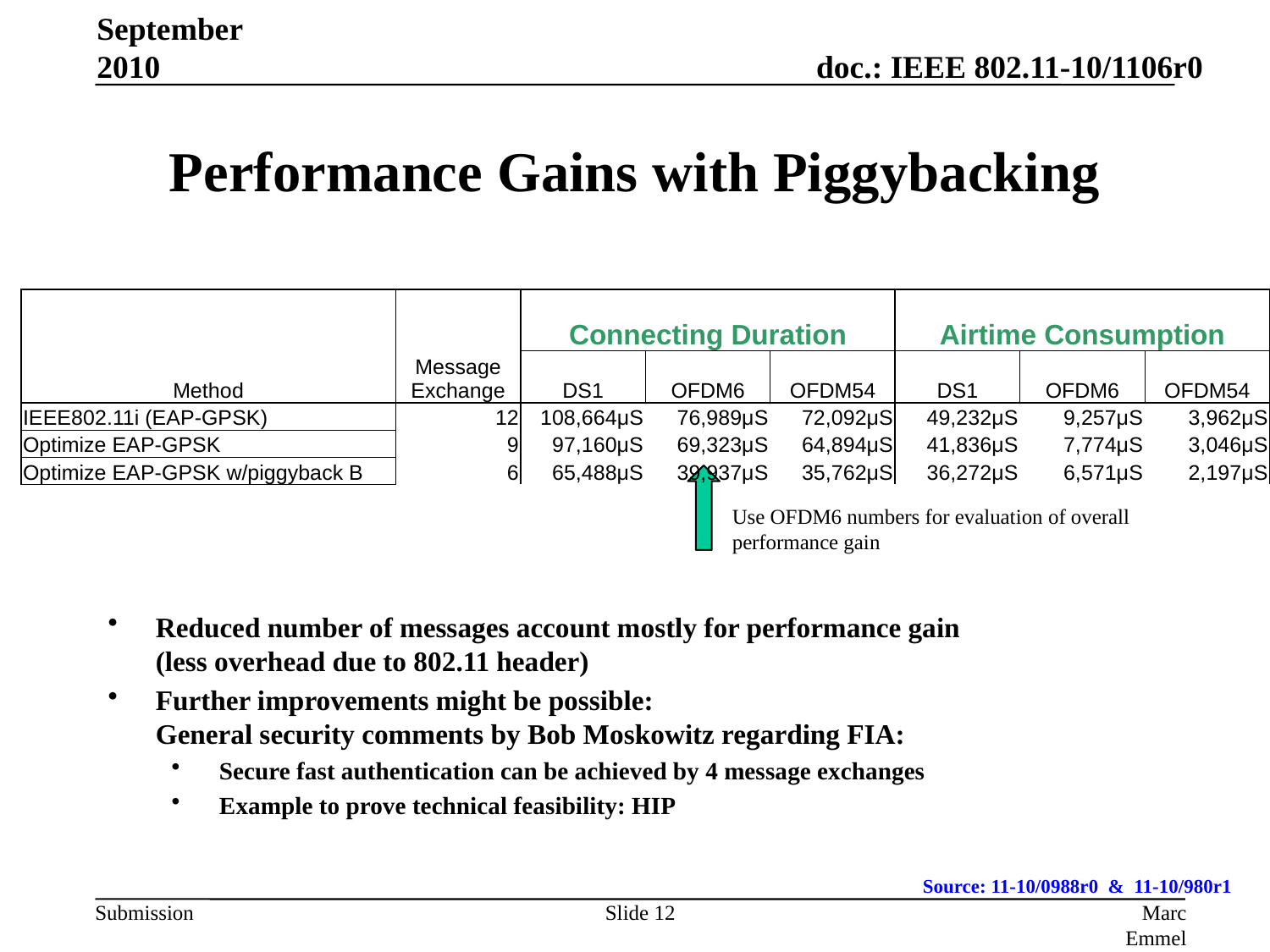

September 2010
# Performance Gains with Piggybacking
| Method | Message Exchange | Connecting Duration |  |  | Airtime Consumption |  |  |
| --- | --- | --- | --- | --- | --- | --- | --- |
|  |  | DS1 | OFDM6 | OFDM54 | DS1 | OFDM6 | OFDM54 |
| IEEE802.11i (EAP-GPSK) | 12 | 108,664μS | 76,989μS | 72,092μS | 49,232μS | 9,257μS | 3,962μS |
| Optimize EAP-GPSK | 9 | 97,160μS | 69,323μS | 64,894μS | 41,836μS | 7,774μS | 3,046μS |
| Optimize EAP-GPSK w/piggyback B | 6 | 65,488μS | 39,937μS | 35,762μS | 36,272μS | 6,571μS | 2,197μS |

Use OFDM6 numbers for evaluation of overall performance gain
Reduced number of messages account mostly for performance gain
(less overhead due to 802.11 header)
Further improvements might be possible:
General security comments by Bob Moskowitz regarding FIA:
Secure fast authentication can be achieved by 4 message exchanges
Example to prove technical feasibility: HIP

Source: 11-10/0988r0  &  11-10/980r1
Slide 12
Marc Emmelmann, Fraunhofer FOKUS